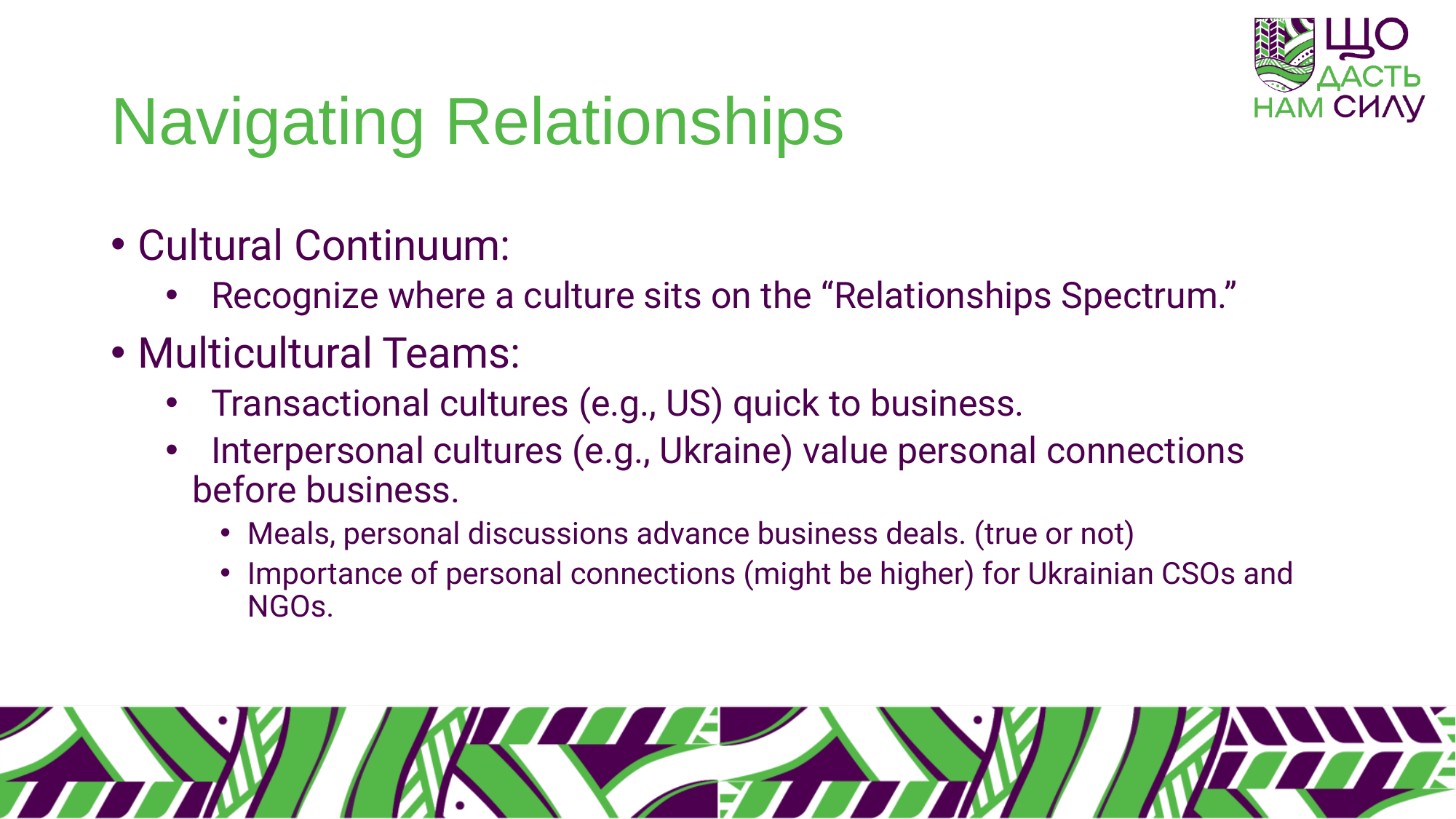

# Navigating Relationships
Cultural Continuum:
  Recognize where a culture sits on the “Relationships Spectrum.”
Multicultural Teams:
  Transactional cultures (e.g., US) quick to business.
  Interpersonal cultures (e.g., Ukraine) value personal connections before business.
Meals, personal discussions advance business deals. (true or not)
Importance of personal connections (might be higher) for Ukrainian CSOs and NGOs.